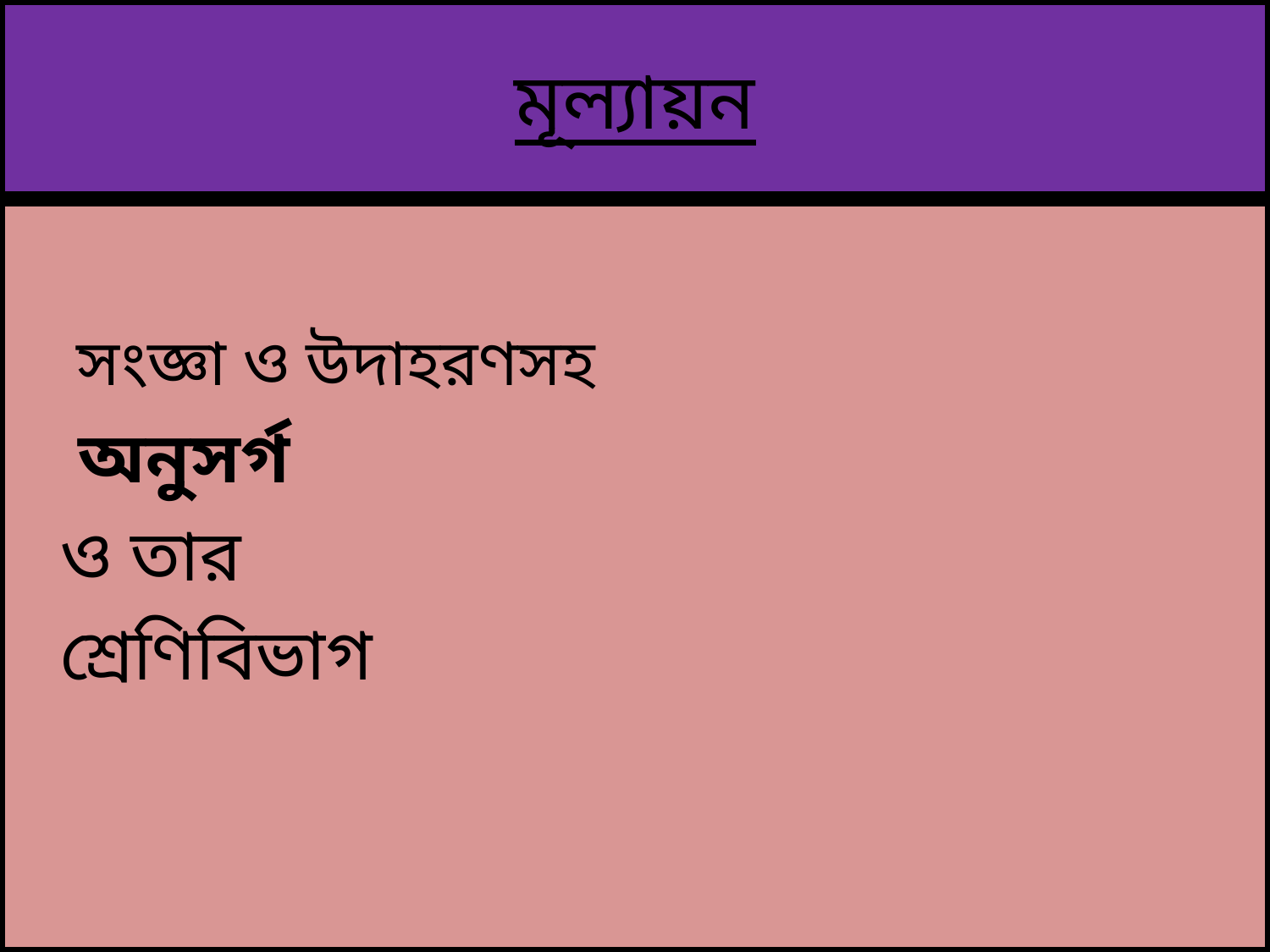

# মূল্যায়ন

	 সংজ্ঞা ও উদাহরণসহ
 	 অনুসর্গ
	ও তার
 	শ্রেণিবিভাগ